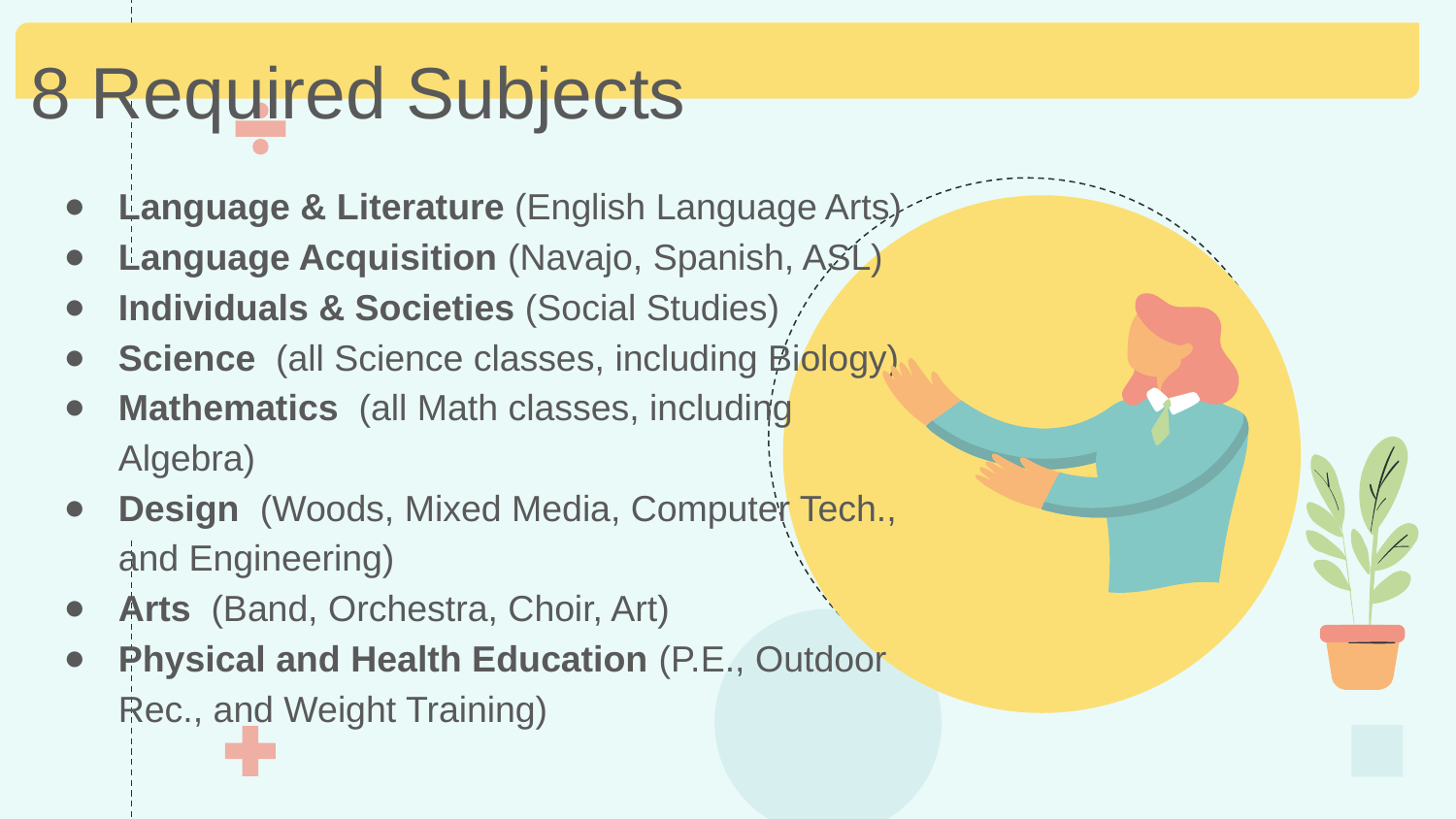

# 8 Required Subjects

Language & Literature (English Language Arts)
Language Acquisition (Navajo, Spanish, ASL)
Individuals & Societies (Social Studies)
Science  (all Science classes, including Biology)
Mathematics  (all Math classes, including Algebra)
Design  (Woods, Mixed Media, Computer Tech., and Engineering)
Arts  (Band, Orchestra, Choir, Art)
Physical and Health Education (P.E., Outdoor Rec., and Weight Training)